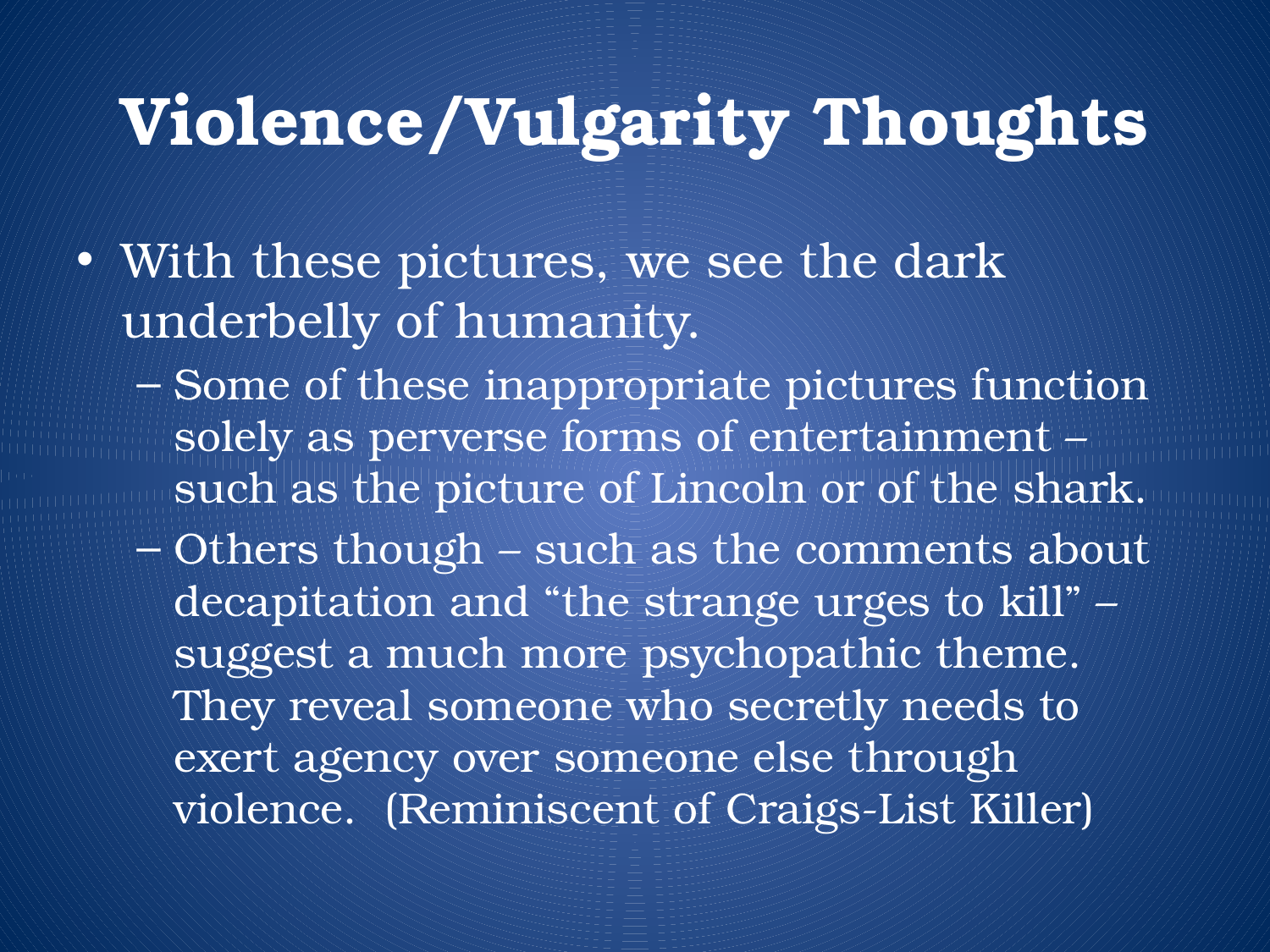

# Violence/Vulgarity Thoughts
With these pictures, we see the dark underbelly of humanity.
Some of these inappropriate pictures function solely as perverse forms of entertainment – such as the picture of Lincoln or of the shark.
Others though – such as the comments about decapitation and “the strange urges to kill” – suggest a much more psychopathic theme.  They reveal someone who secretly needs to exert agency over someone else through violence.  (Reminiscent of Craigs-List Killer)